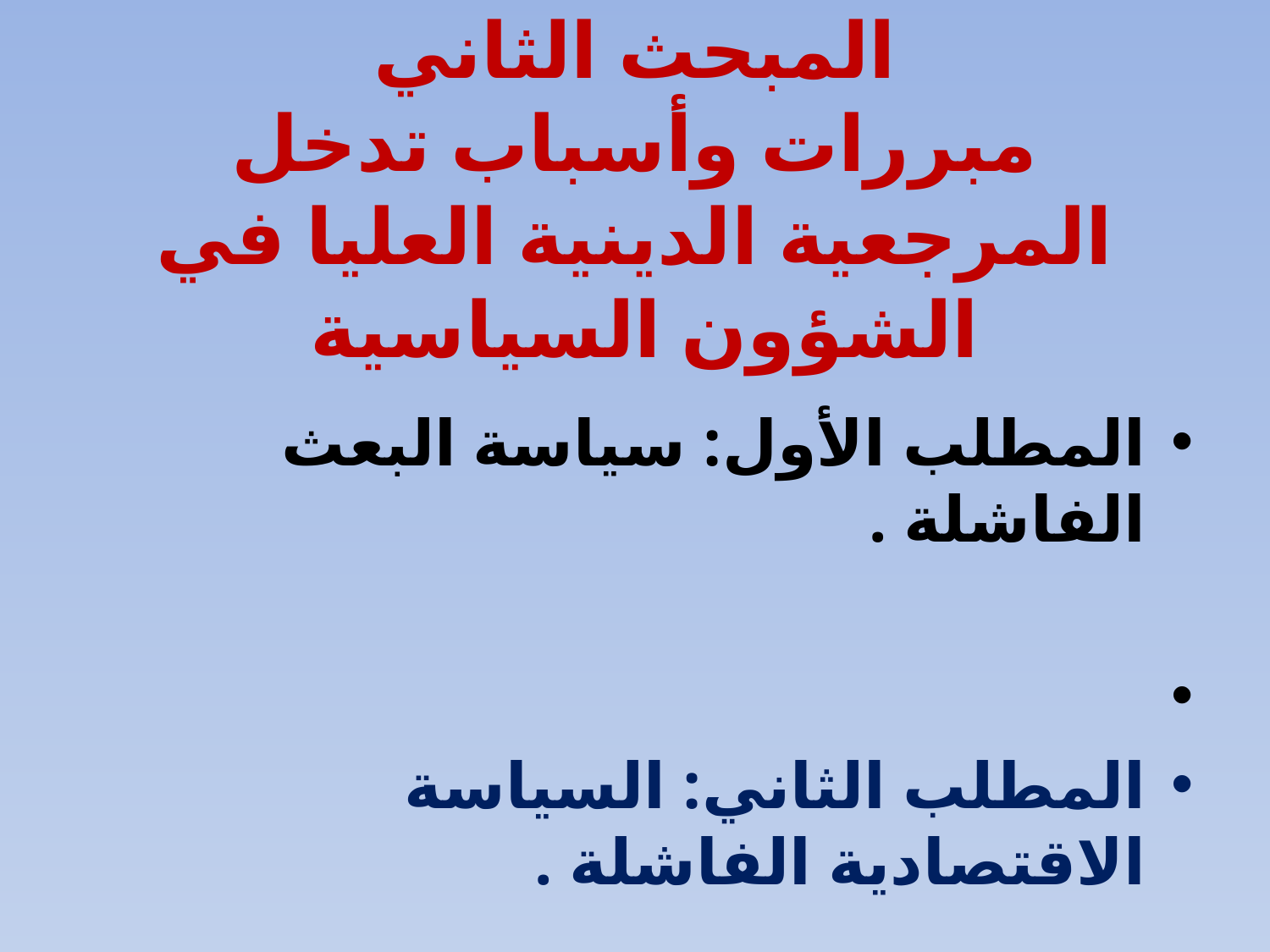

# المبحث الثاني مبررات وأسباب تدخل المرجعية الدينية العليا في الشؤون السياسية
المطلب الأول: سياسة البعث الفاشلة .

المطلب الثاني: السياسة الاقتصادية الفاشلة .